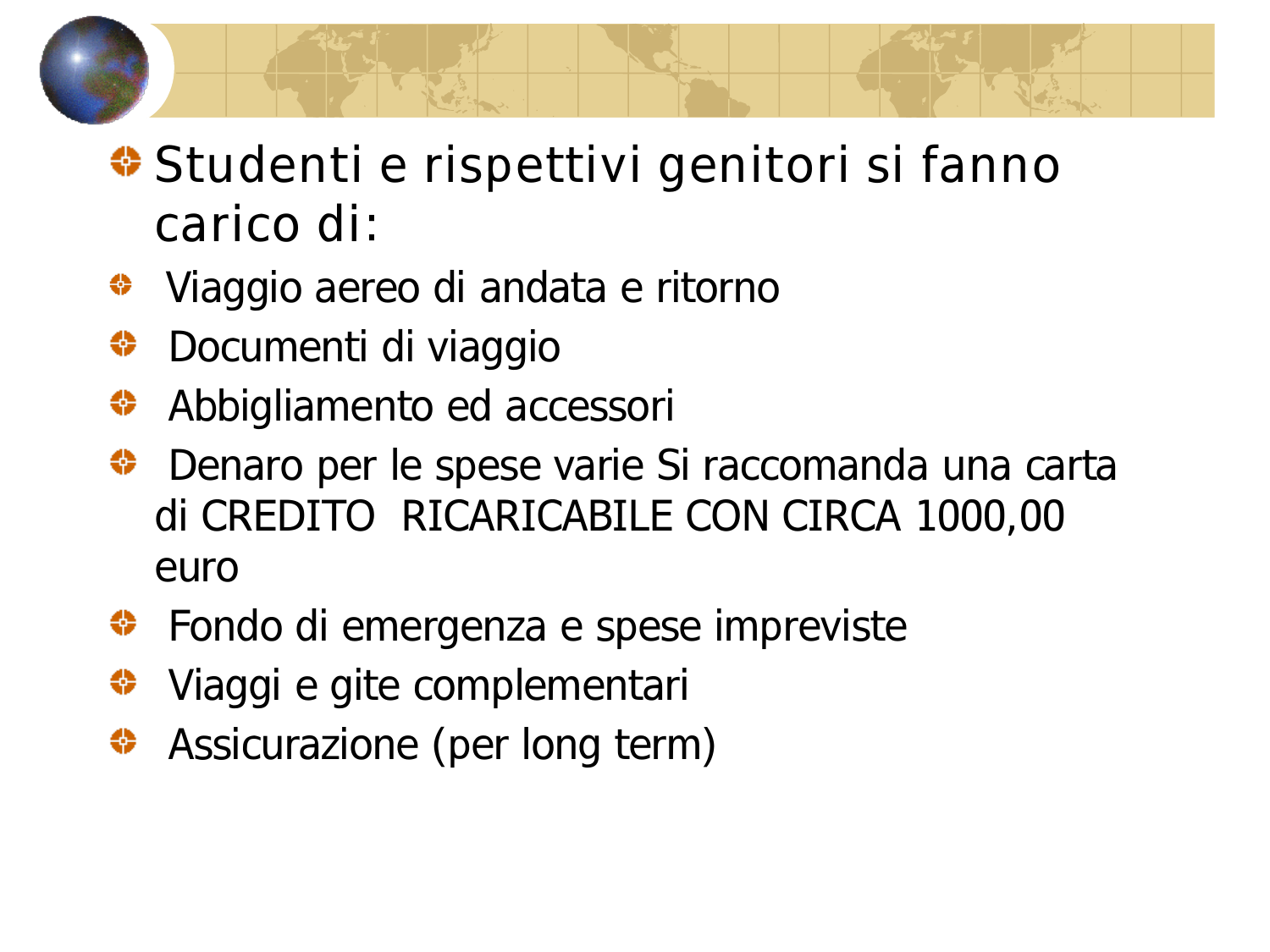

Studenti e rispettivi genitori si fanno carico di:
 Viaggio aereo di andata e ritorno
 Documenti di viaggio
 Abbigliamento ed accessori
 Denaro per le spese varie Si raccomanda una carta di CREDITO  RICARICABILE CON CIRCA 1000,00 euro
 Fondo di emergenza e spese impreviste
 Viaggi e gite complementari
 Assicurazione (per long term)